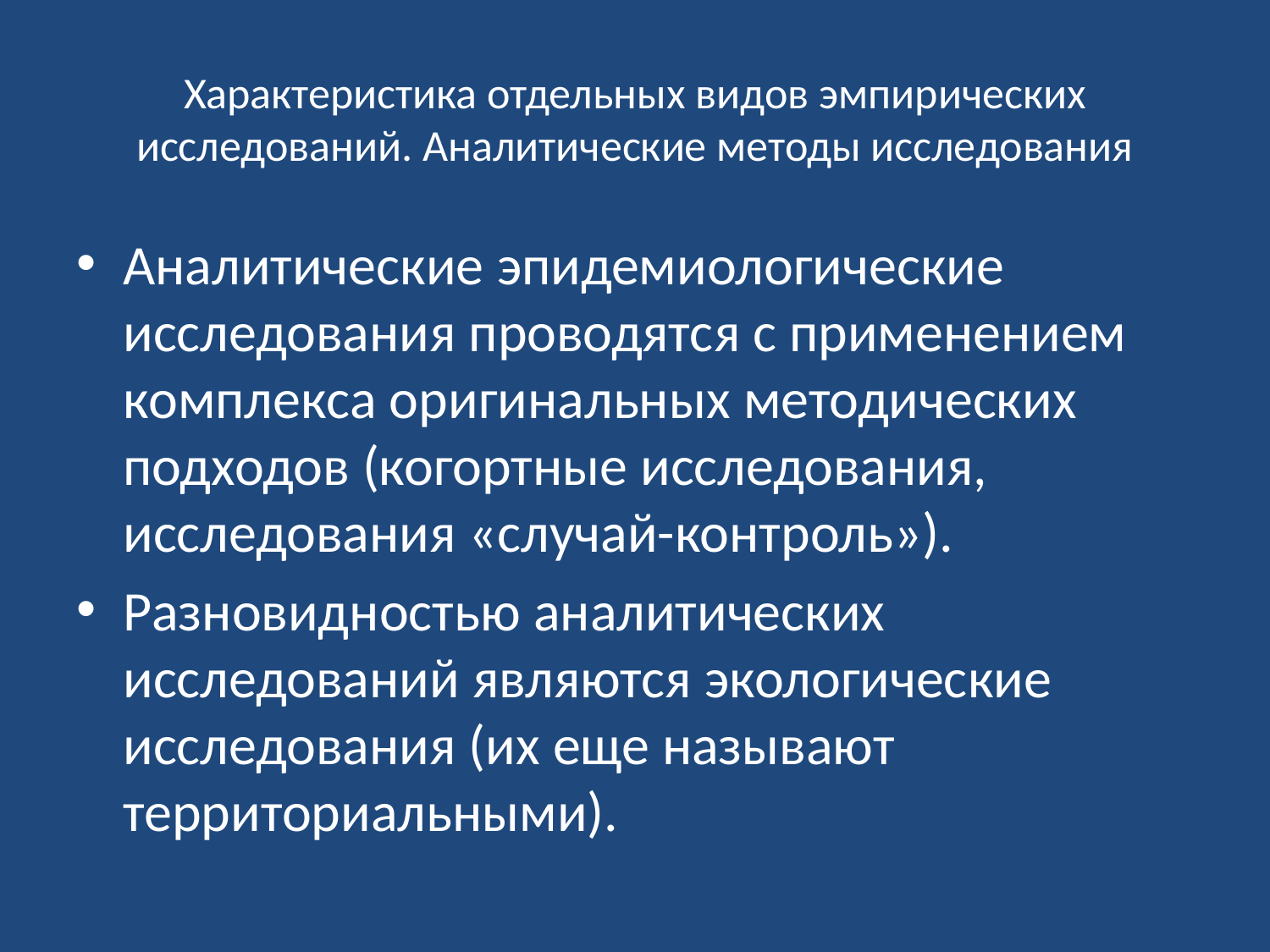

# Характеристика отдельных видов эмпирических исследований. Аналитические методы исследования
Аналитические эпидемиологические исследования проводятся с применением комплекса оригинальных методических подходов (когортные исследования, исследования «случай-контроль»).
Разновидностью аналитических исследований являются экологические исследования (их еще называют территориальными).